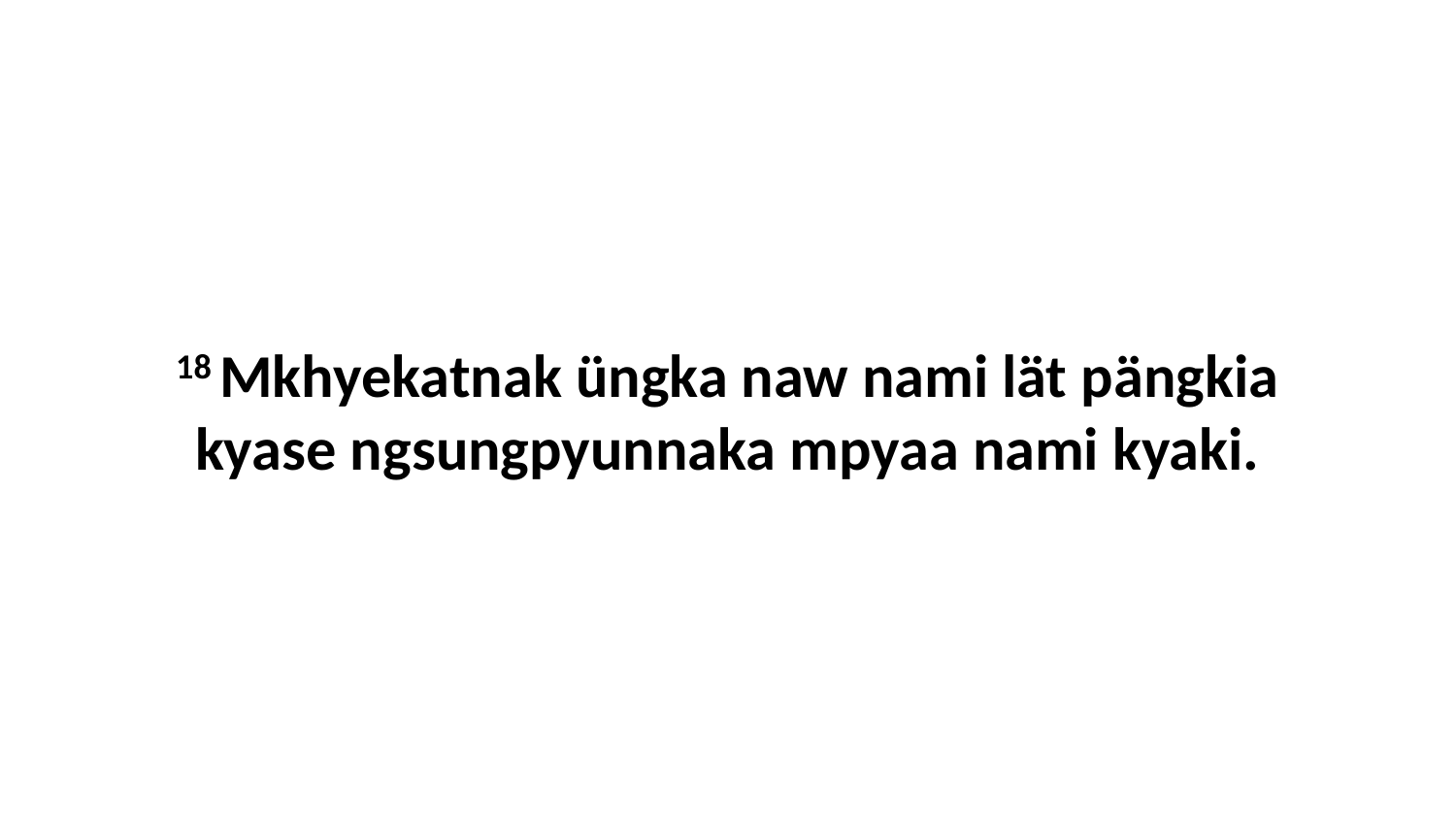

18 Mkhyekatnak üngka naw nami lät pängkia kyase ngsungpyunnaka mpyaa nami kyaki.